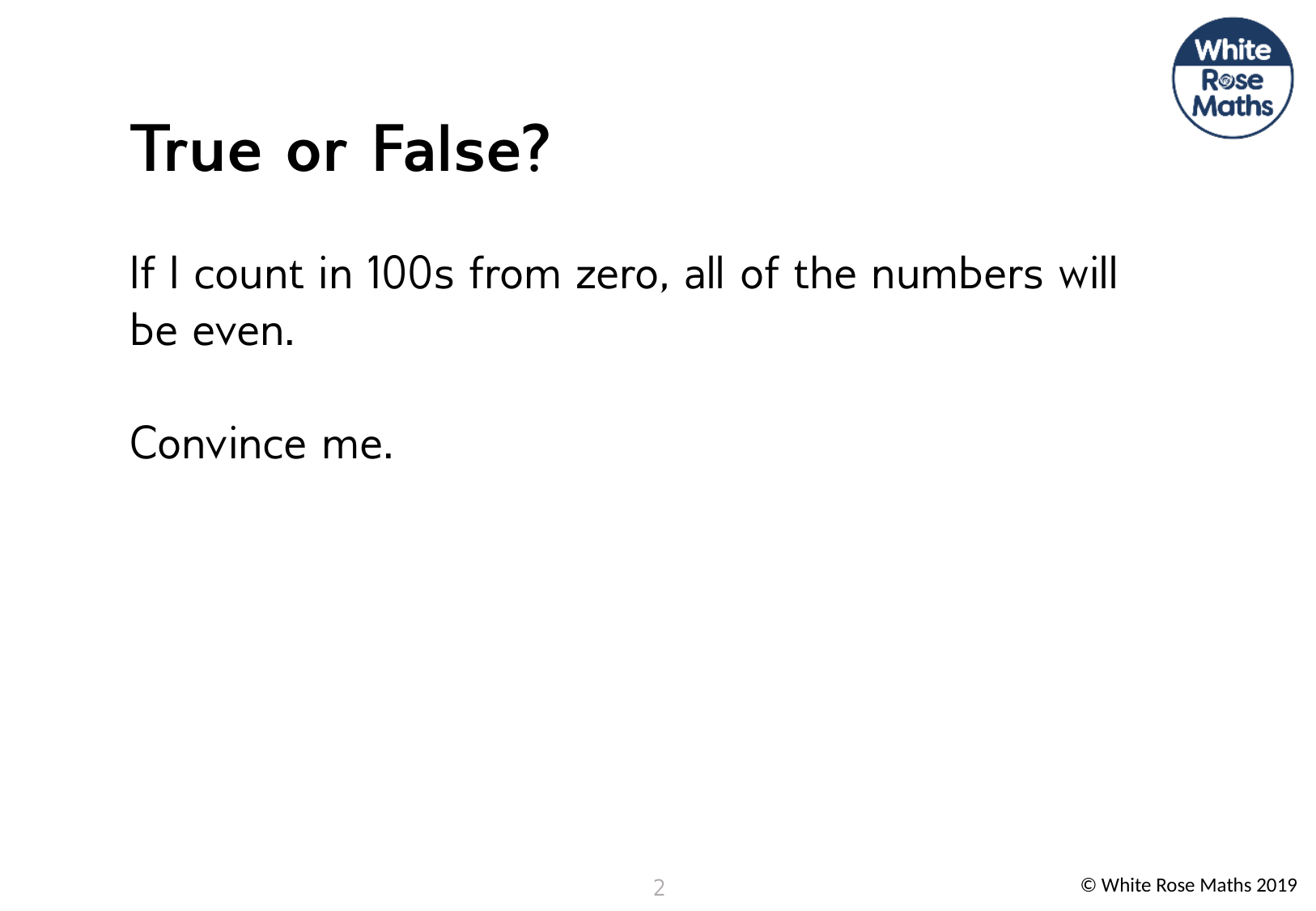

True or False?

If I count in 100s from zero, all of the numbers will be even.

Convince me.
2